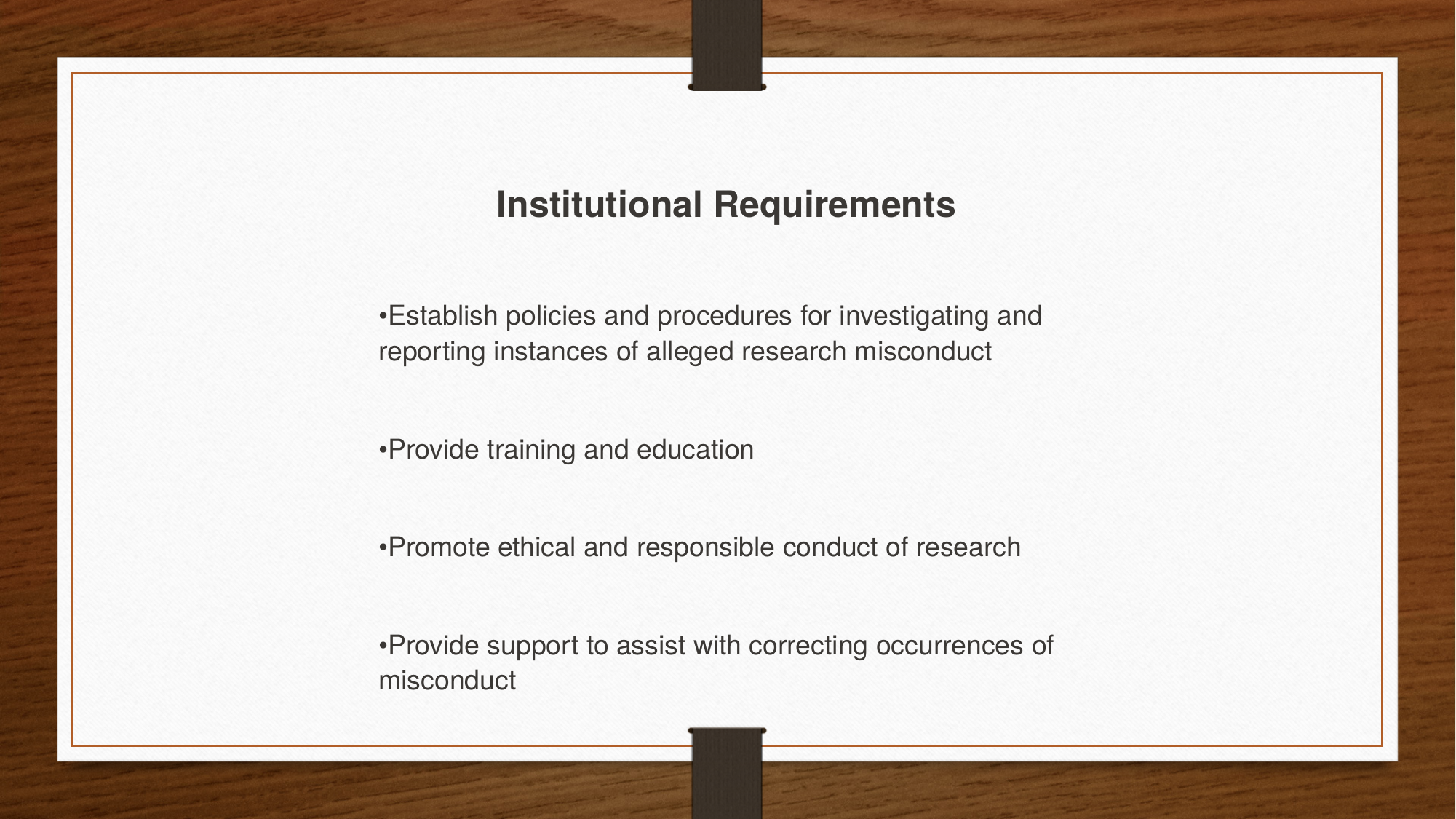

Institutional Requirements

•Establish policies and procedures for investigating and reporting instances of alleged research misconduct

•Provide training and education

•Promote ethical and responsible conduct of research

•Provide support to assist with correcting occurrences of misconduct